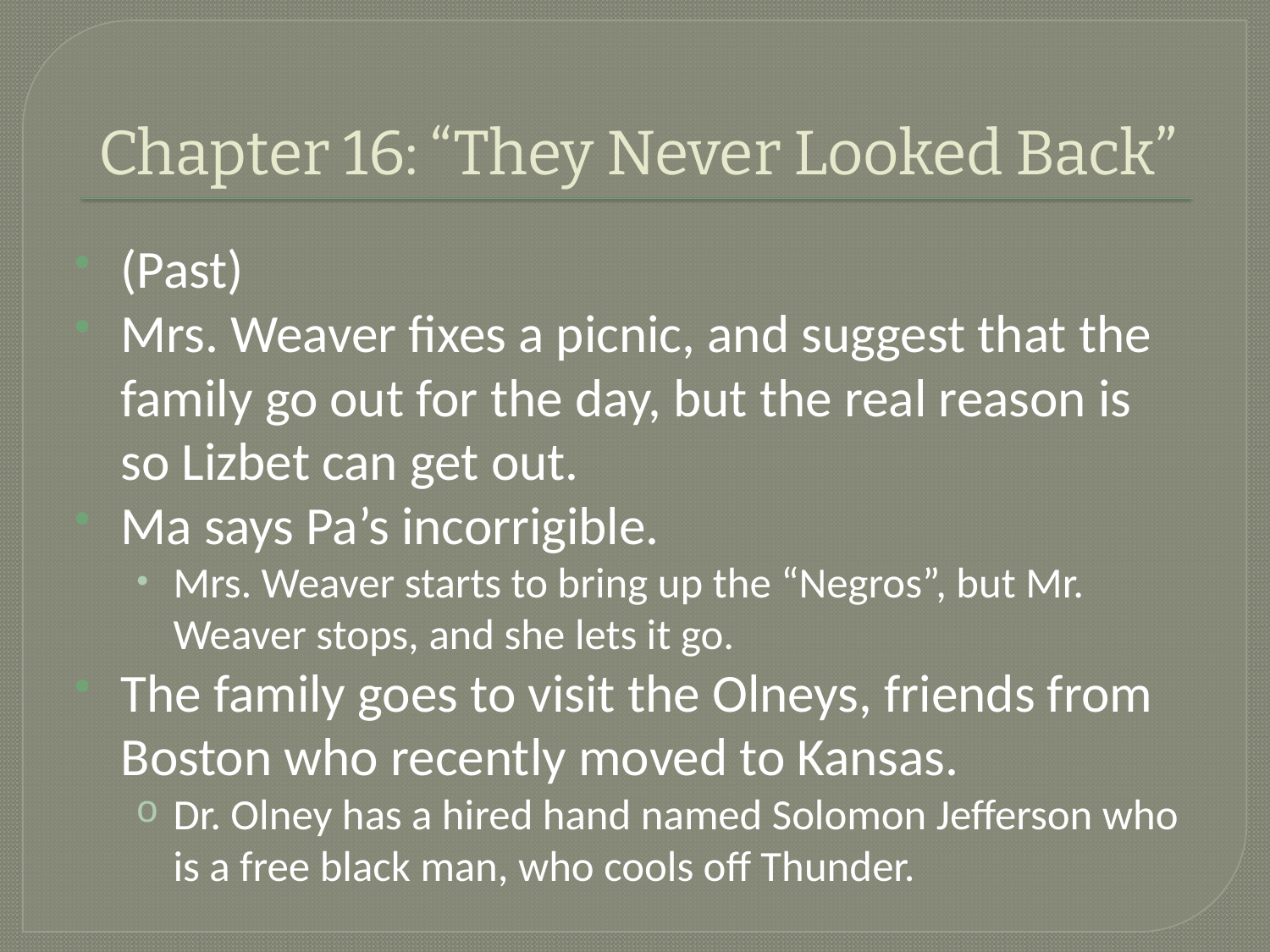

# Chapter 16: “They Never Looked Back”
(Past)
Mrs. Weaver fixes a picnic, and suggest that the family go out for the day, but the real reason is so Lizbet can get out.
Ma says Pa’s incorrigible.
Mrs. Weaver starts to bring up the “Negros”, but Mr. Weaver stops, and she lets it go.
The family goes to visit the Olneys, friends from Boston who recently moved to Kansas.
Dr. Olney has a hired hand named Solomon Jefferson who is a free black man, who cools off Thunder.